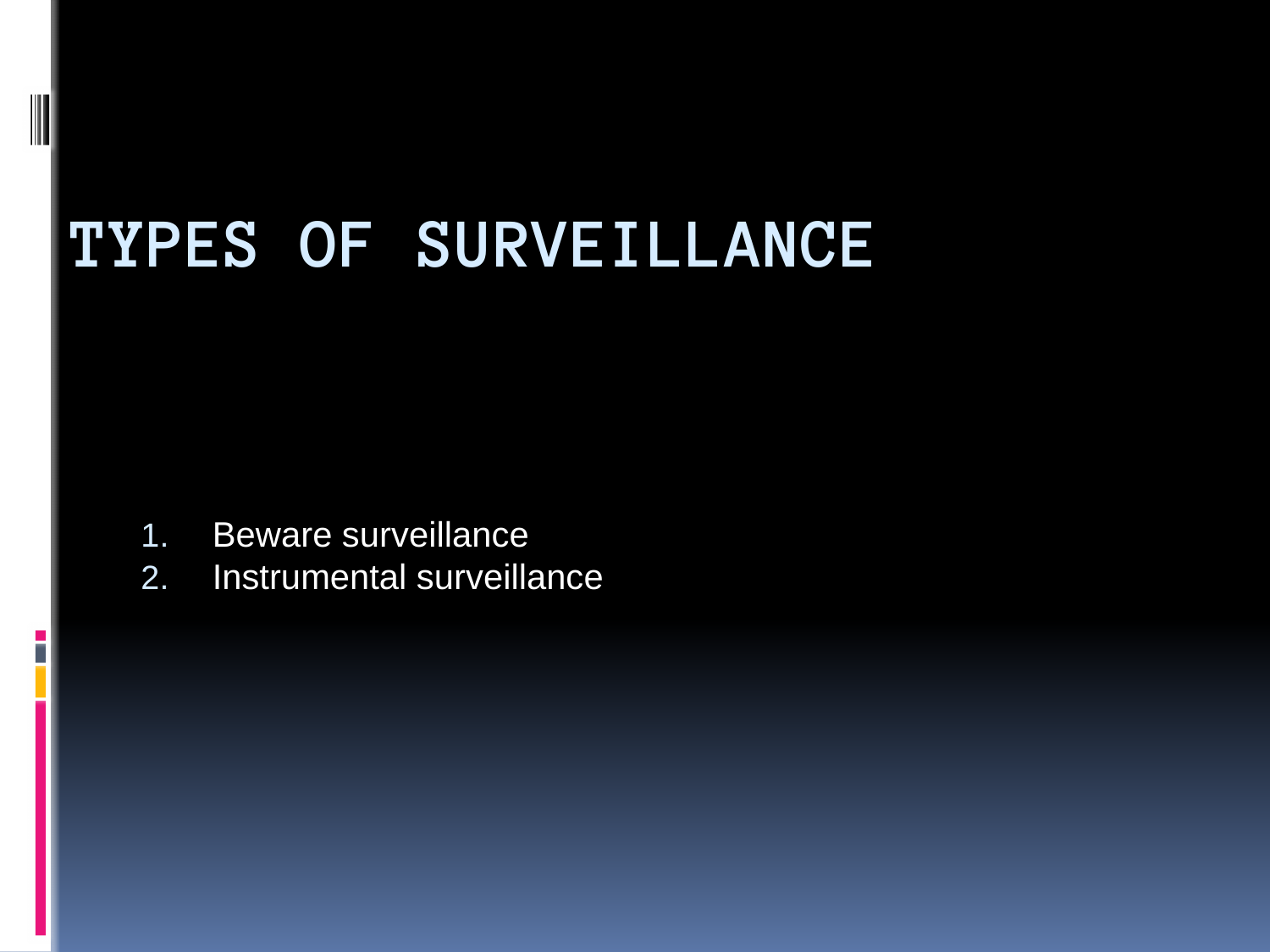

# Types of surveillance
Beware surveillance
Instrumental surveillance